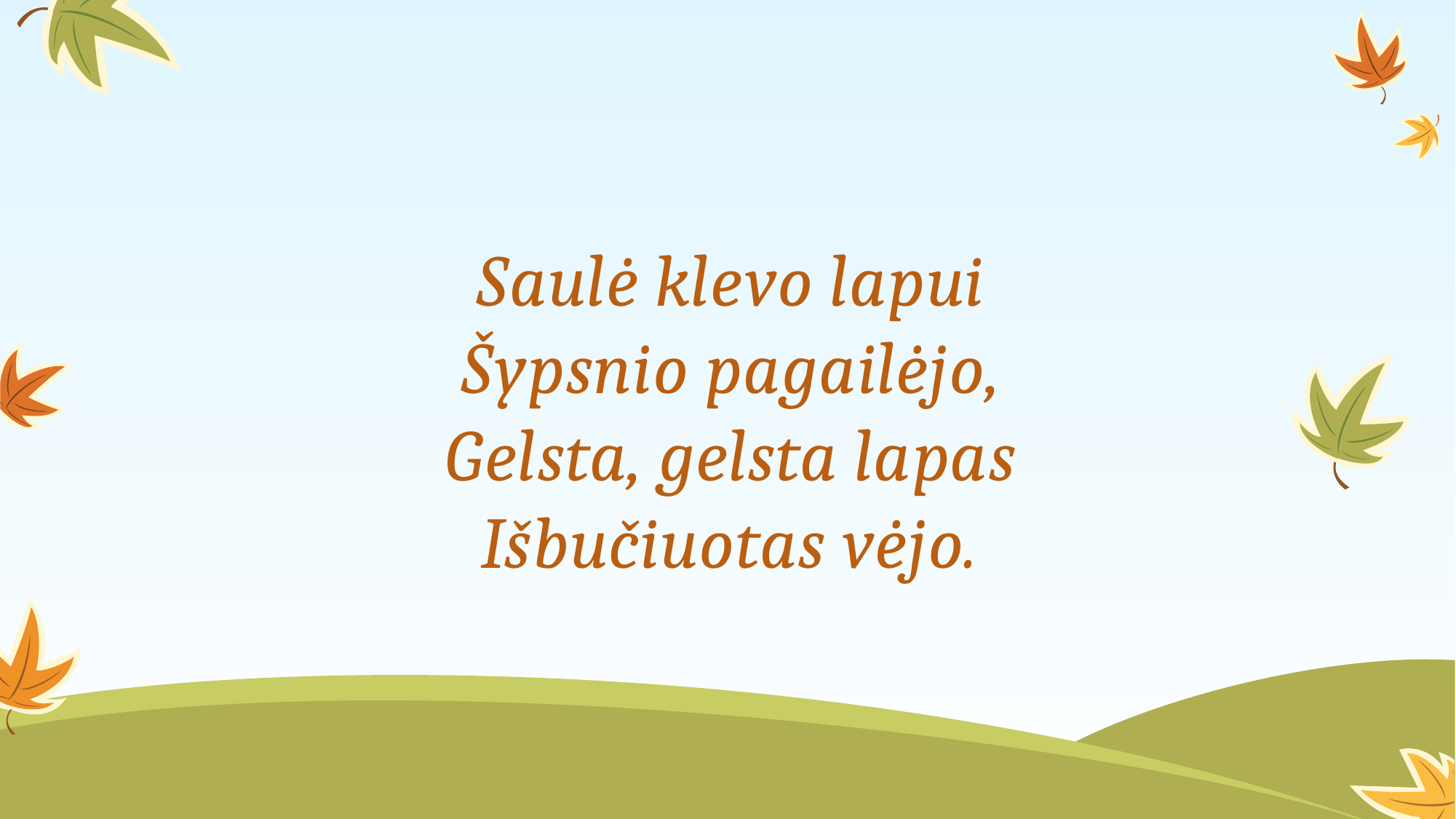

Saulė klevo lapui
Šypsnio pagailėjo,
Gelsta, gelsta lapas
Išbučiuotas vėjo.